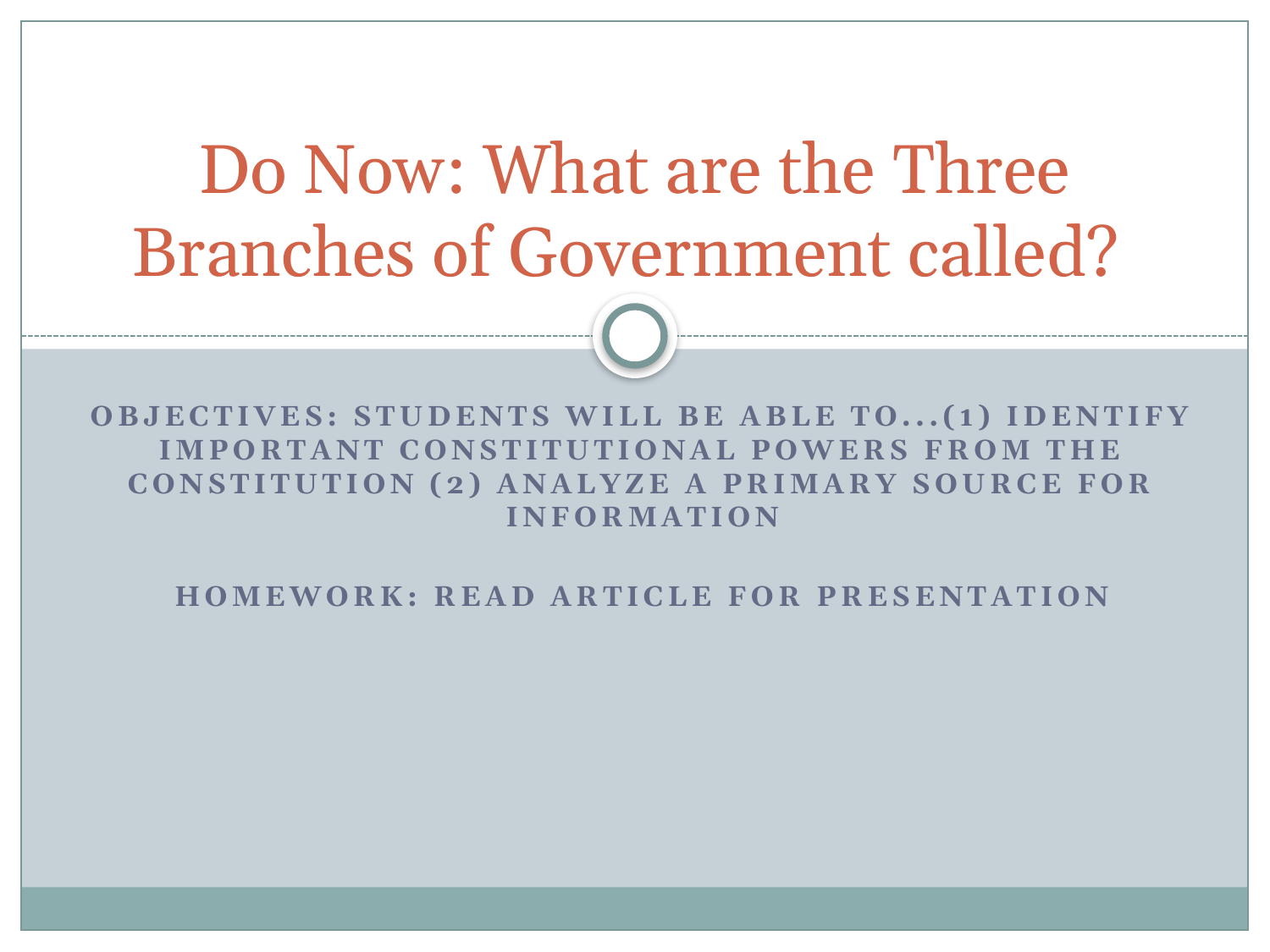

# Do Now: What are the Three Branches of Government called?
Objectives: Students will be able to...(1) identify important constitutional powers from the Constitution (2) analyze a primary source for information

Homework: Read article for Presentation